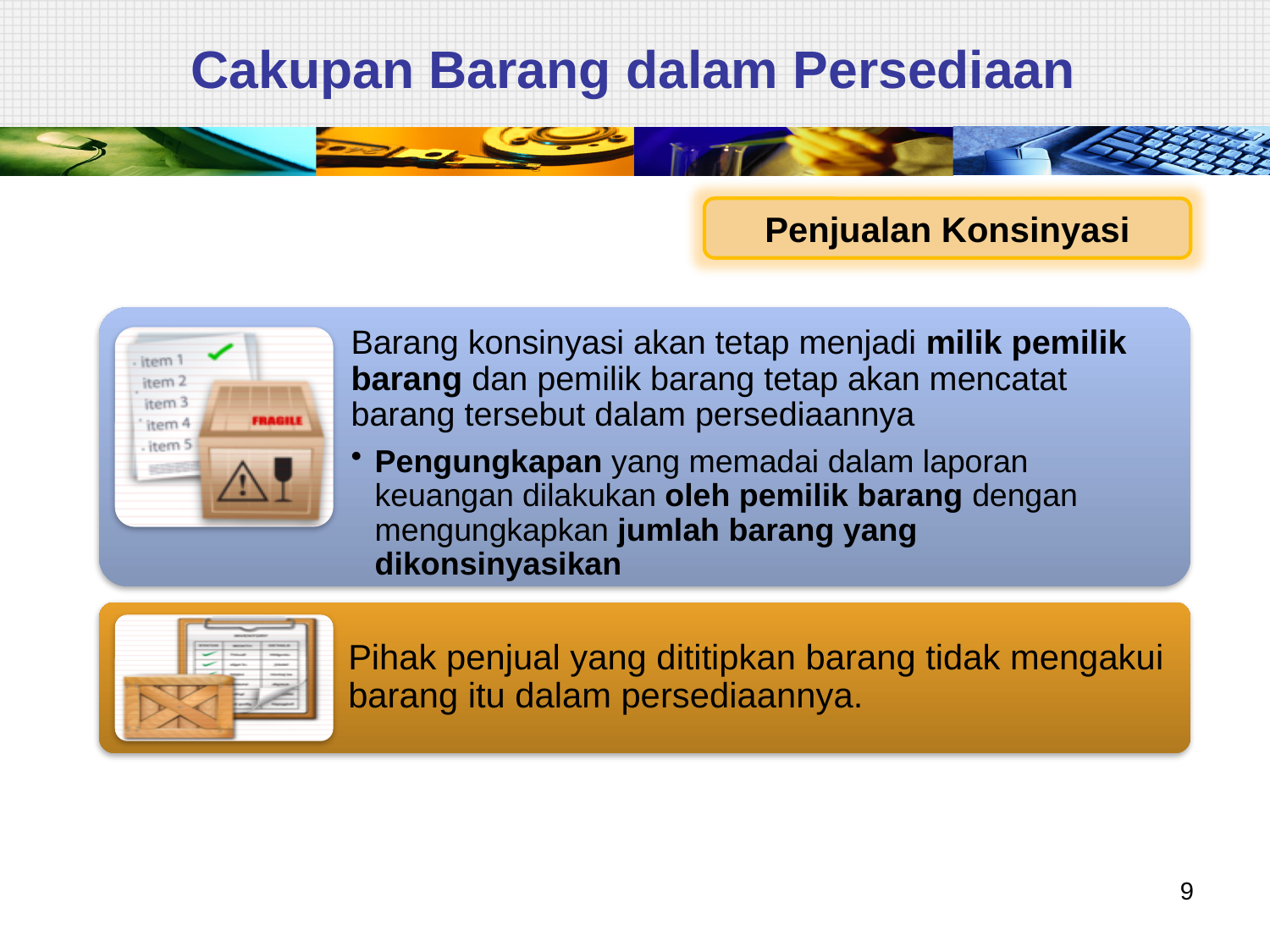

# Cakupan Barang dalam Persediaan
Penjualan Konsinyasi
Barang konsinyasi akan tetap menjadi milik pemilik barang dan pemilik barang tetap akan mencatat barang tersebut dalam persediaannya
Pengungkapan yang memadai dalam laporan keuangan dilakukan oleh pemilik barang dengan mengungkapkan jumlah barang yang dikonsinyasikan
Pihak penjual yang dititipkan barang tidak mengakui barang itu dalam persediaannya.
9